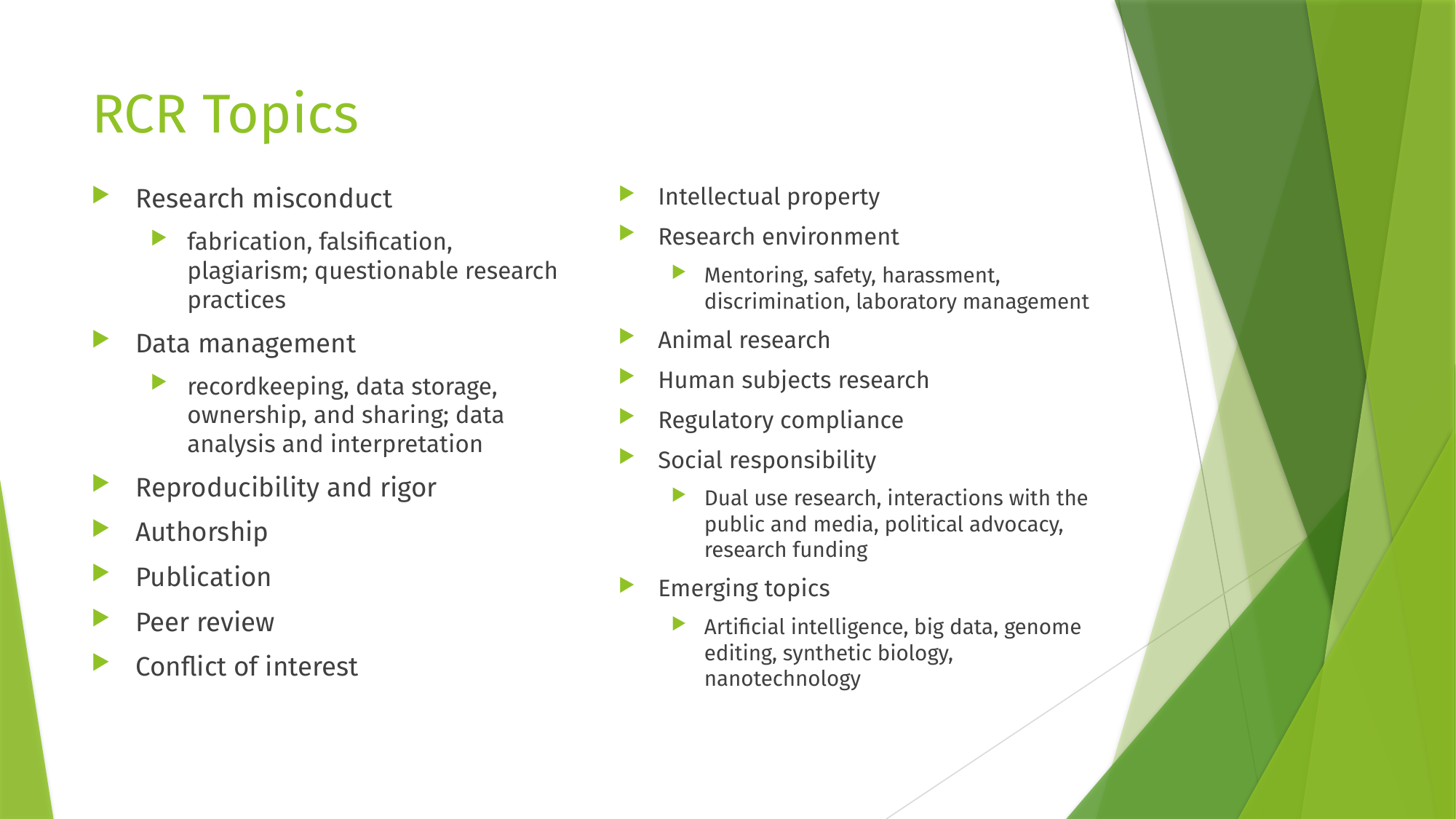

# RCR Topics
Research misconduct
fabrication, falsification, plagiarism; questionable research practices
Data management
recordkeeping, data storage, ownership, and sharing; data analysis and interpretation
Reproducibility and rigor
Authorship
Publication
Peer review
Conflict of interest

Intellectual property
Research environment
Mentoring, safety, harassment, discrimination, laboratory management
Animal research
Human subjects research
Regulatory compliance
Social responsibility
Dual use research, interactions with the public and media, political advocacy, research funding
Emerging topics
Artificial intelligence, big data, genome editing, synthetic biology, nanotechnology